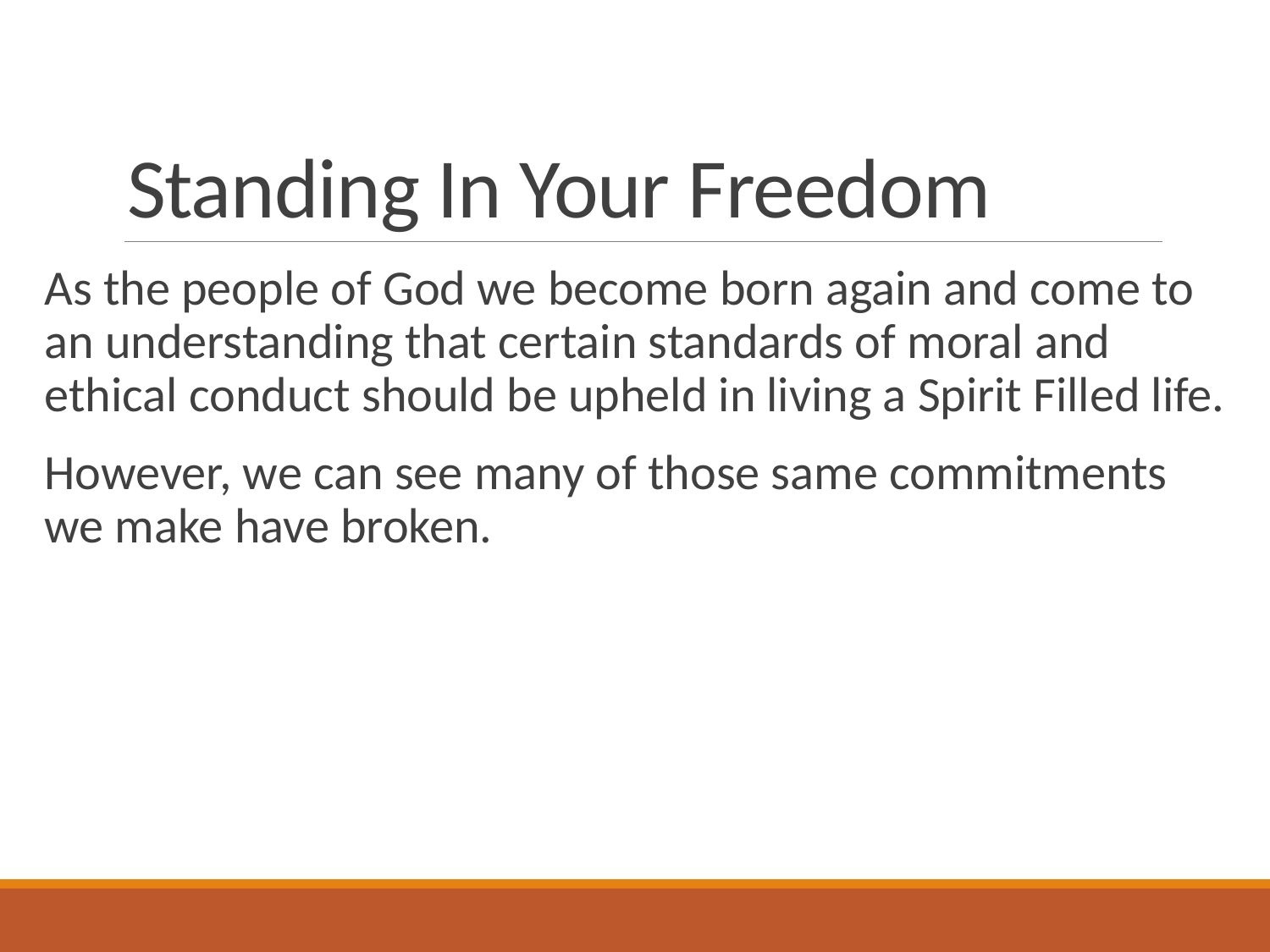

# Standing In Your Freedom
As the people of God we become born again and come to an understanding that certain standards of moral and ethical conduct should be upheld in living a Spirit Filled life.
However, we can see many of those same commitments we make have broken.